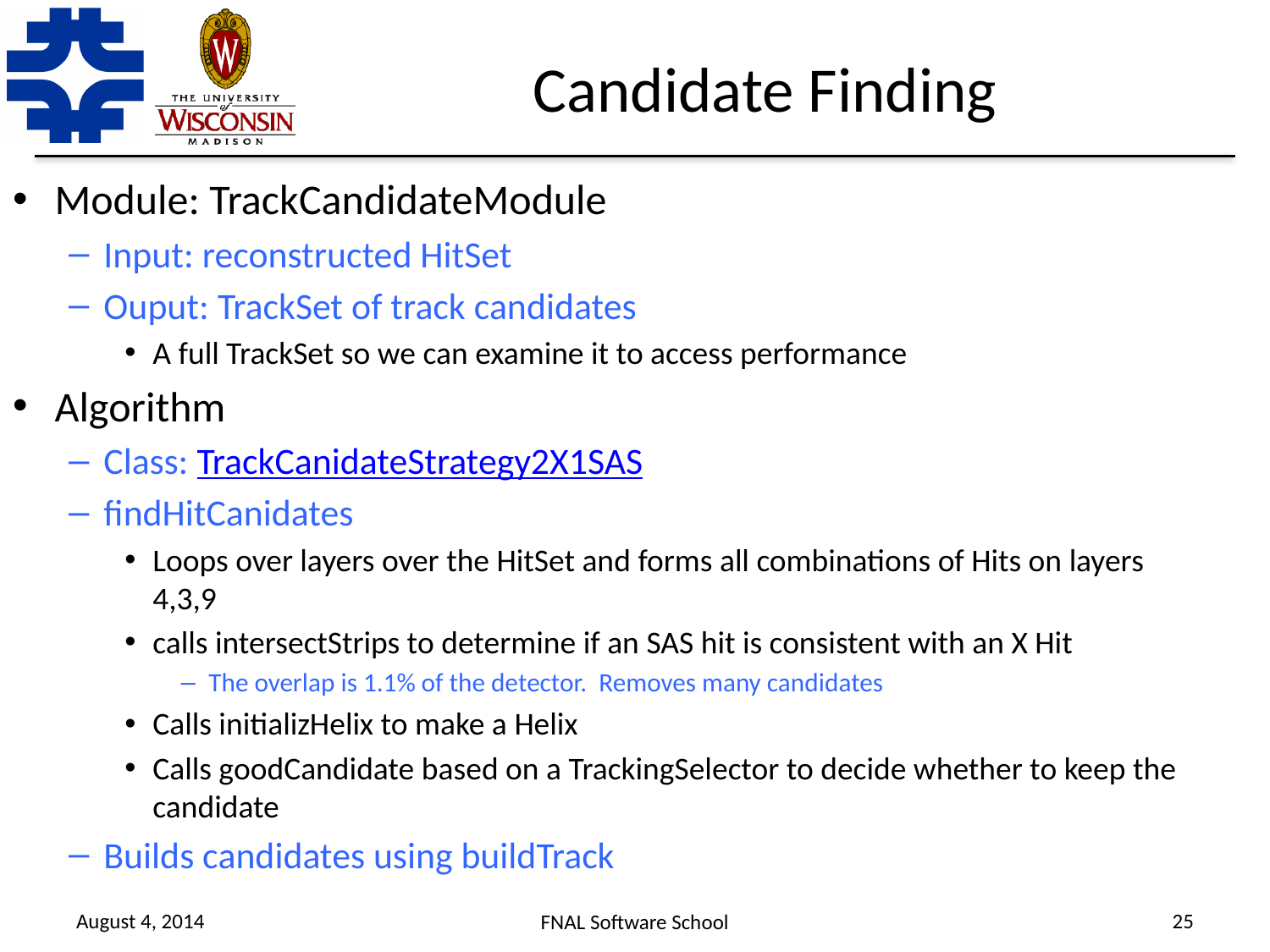

# Candidate Finding
Module: TrackCandidateModule
Input: reconstructed HitSet
Ouput: TrackSet of track candidates
A full TrackSet so we can examine it to access performance
Algorithm
Class: TrackCanidateStrategy2X1SAS
findHitCanidates
Loops over layers over the HitSet and forms all combinations of Hits on layers 4,3,9
calls intersectStrips to determine if an SAS hit is consistent with an X Hit
The overlap is 1.1% of the detector.  Removes many candidates
Calls initializHelix to make a Helix
Calls goodCandidate based on a TrackingSelector to decide whether to keep the candidate
Builds candidates using buildTrack

August 4, 2014
25
FNAL Software School